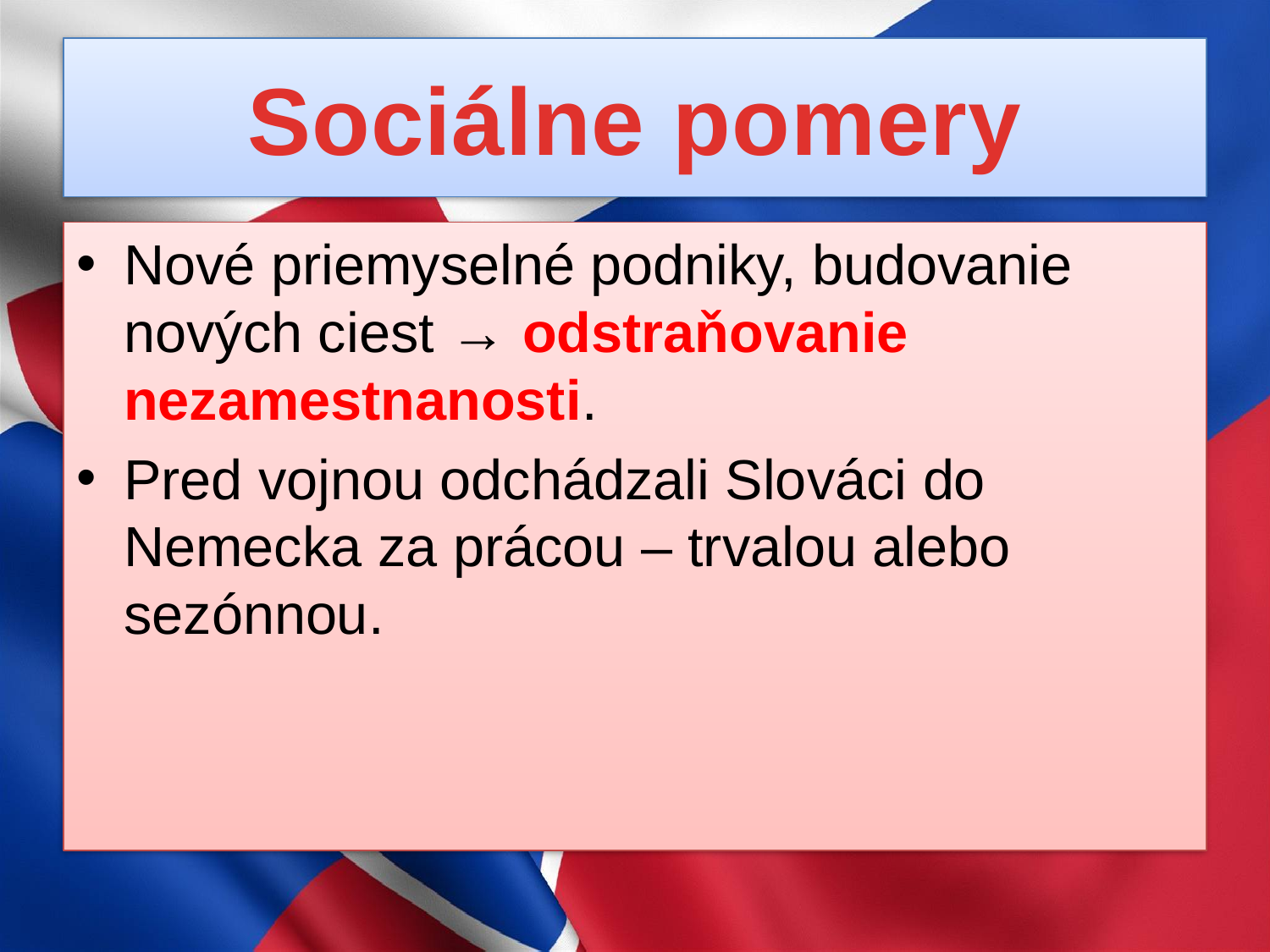

# Sociálne pomery
Nové priemyselné podniky, budovanie nových ciest → odstraňovanie nezamestnanosti.
Pred vojnou odchádzali Slováci do Nemecka za prácou – trvalou alebo sezónnou.